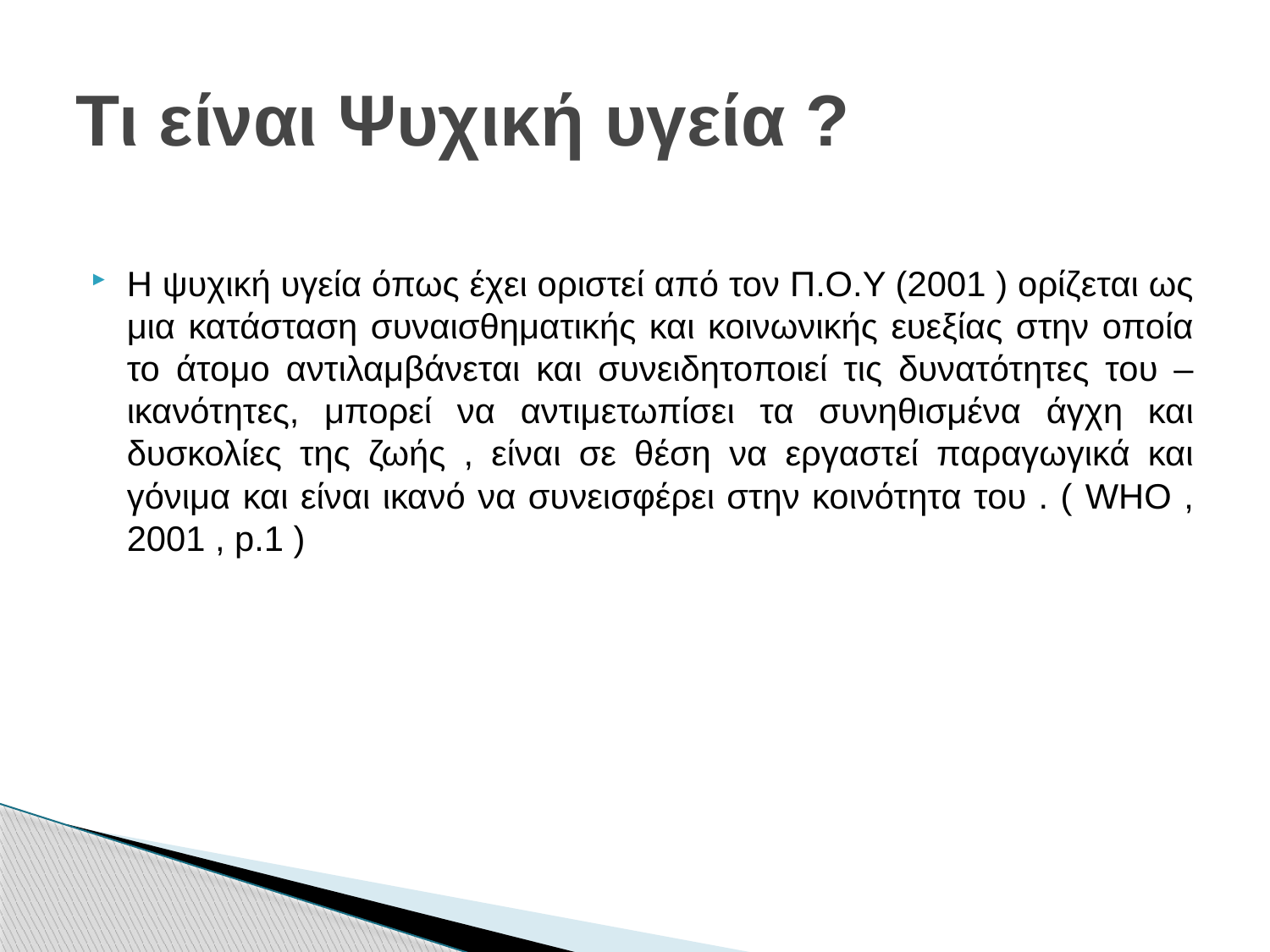

# Τι είναι Ψυχική υγεία ?

Η ψυχική υγεία όπως έχει οριστεί από τον Π.Ο.Υ (2001 ) ορίζεται ως μια κατάσταση συναισθηματικής και κοινωνικής ευεξίας στην οποία το άτομο αντιλαμβάνεται και συνειδητοποιεί τις δυνατότητες του –ικανότητες, μπορεί να αντιμετωπίσει τα συνηθισμένα άγχη και δυσκολίες της ζωής , είναι σε θέση να εργαστεί παραγωγικά και γόνιμα και είναι ικανό να συνεισφέρει στην κοινότητα του . ( WHO , 2001 , p.1 )